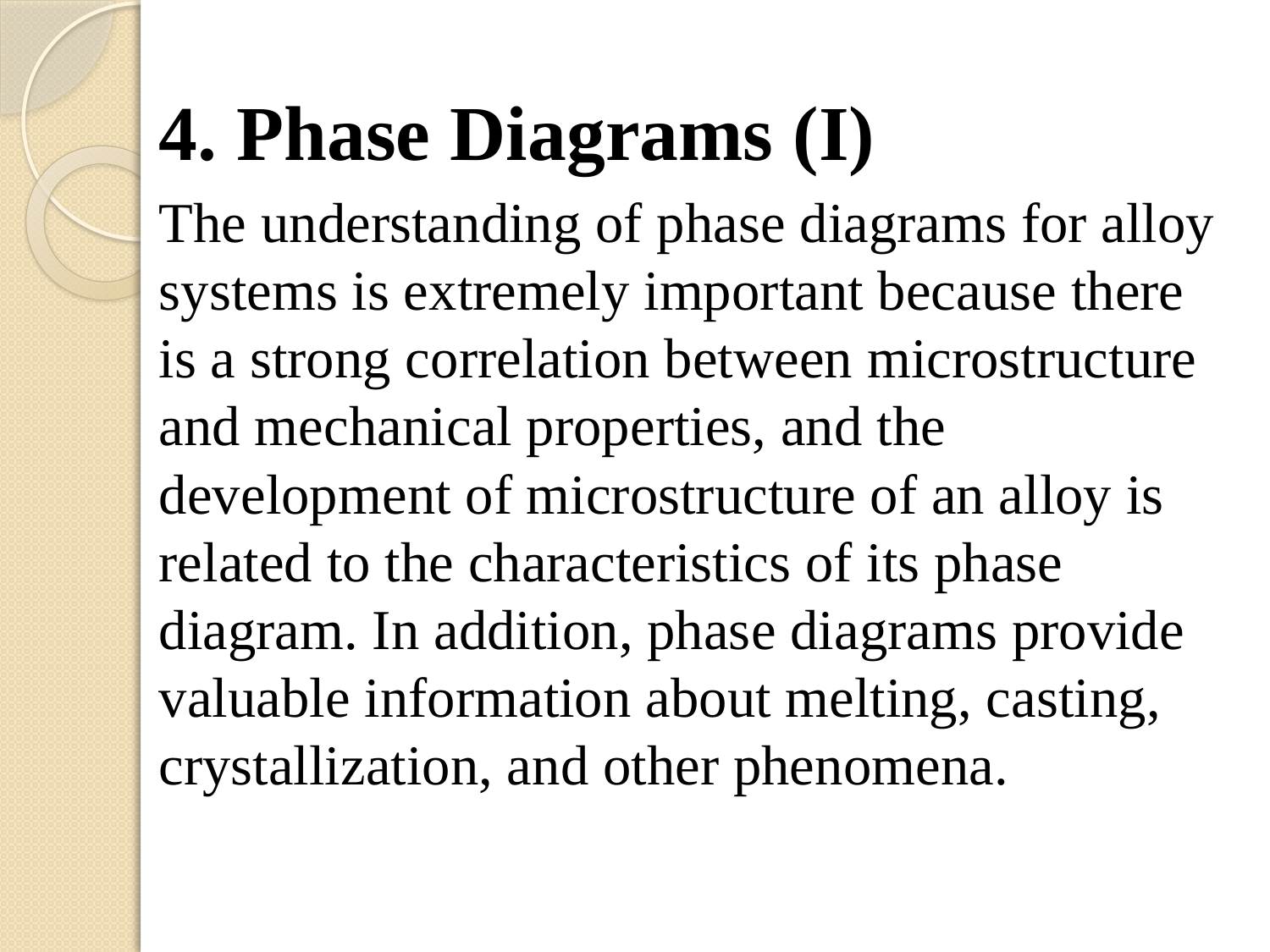

4. Phase Diagrams (I)
The understanding of phase diagrams for alloy systems is extremely important because there is a strong correlation between microstructure and mechanical properties, and the development of microstructure of an alloy is related to the characteristics of its phase diagram. In addition, phase diagrams provide valuable information about melting, casting, crystallization, and other phenomena.